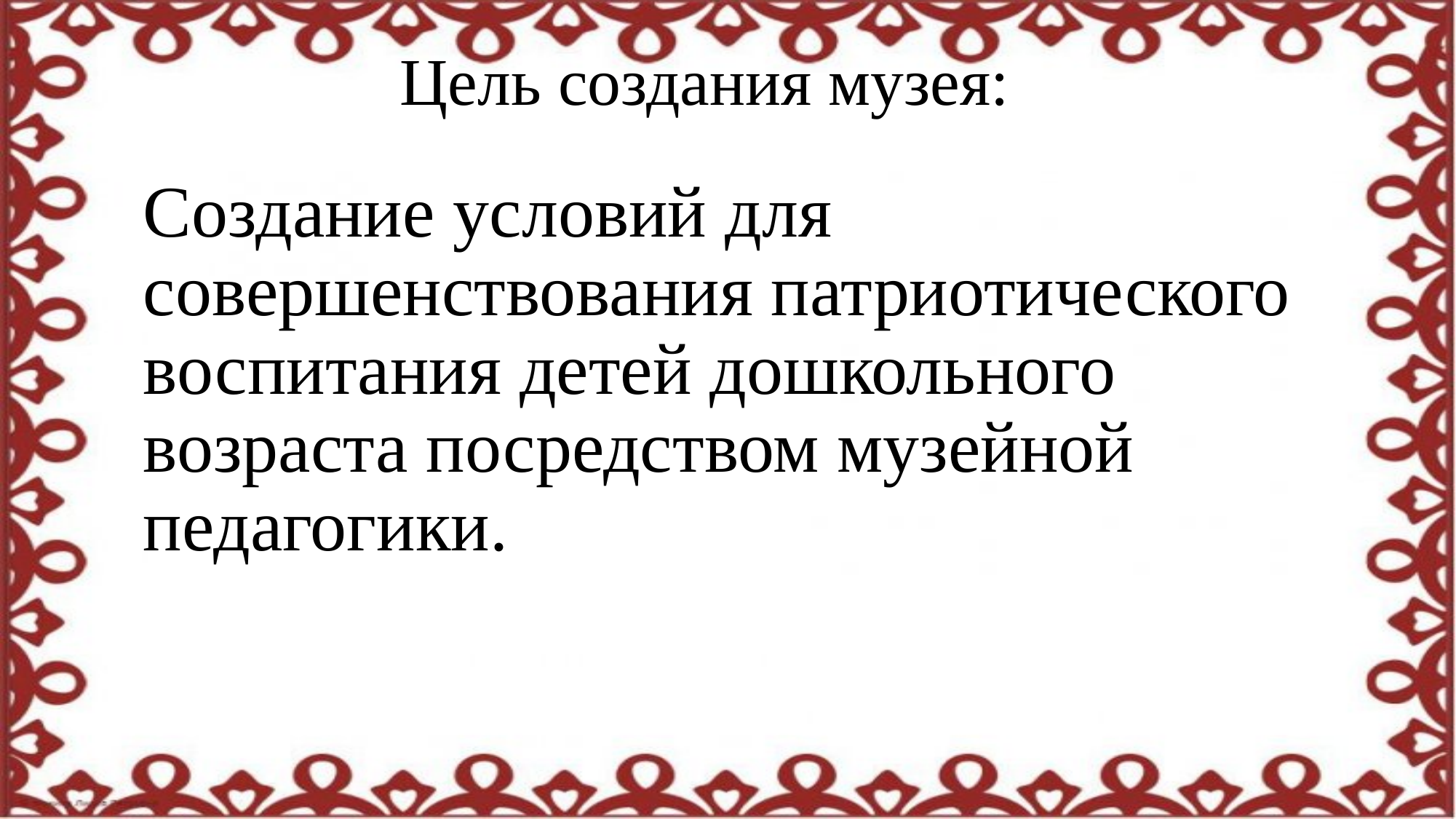

# Цель создания музея:
Создание условий для совершенствования патриотического воспитания детей дошкольного возраста посредством музейной педагогики.